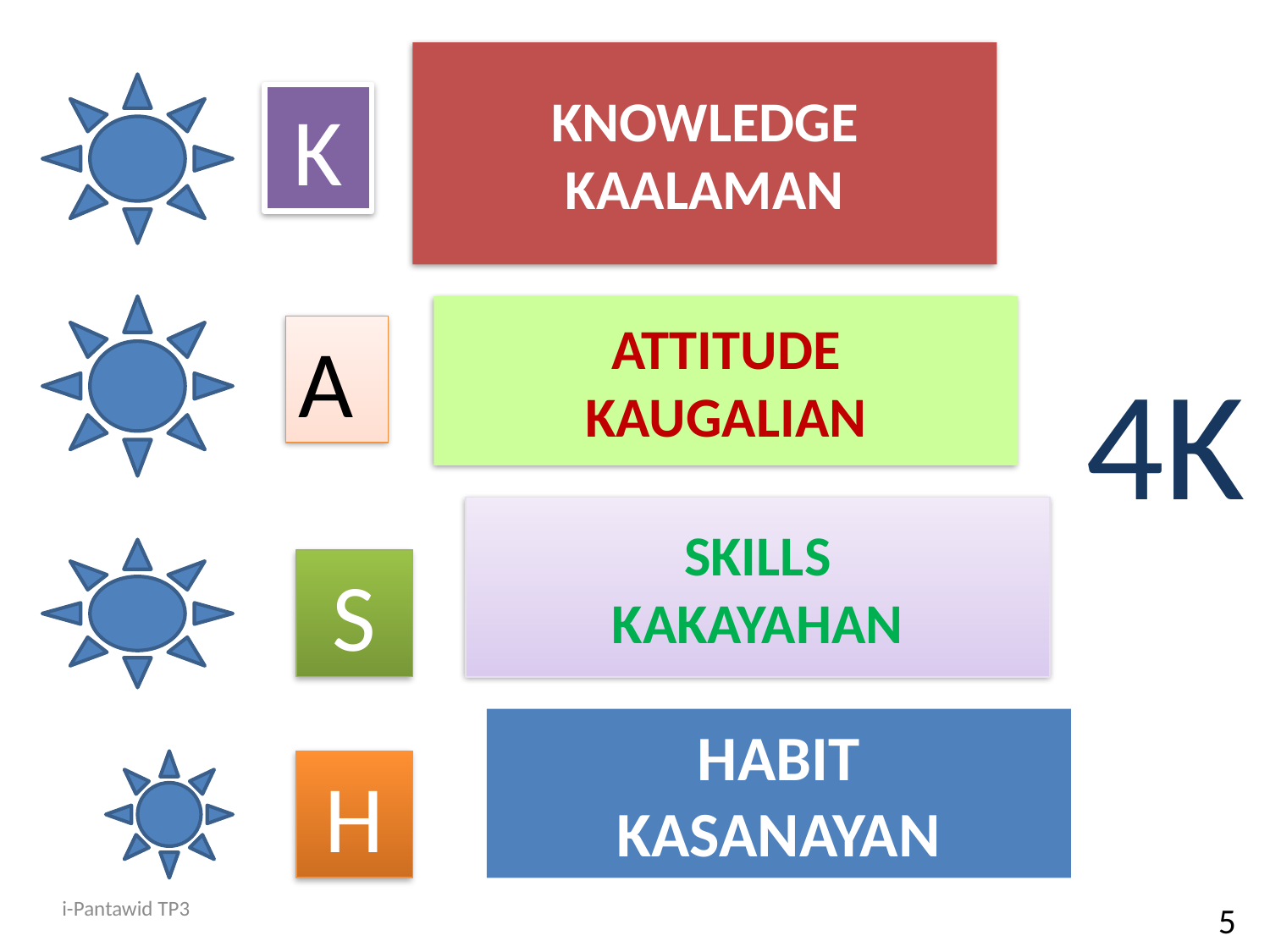

KNOWLEDGE
KAALAMAN

K

ATTITUDE
KAUGALIAN
A
4K
SKILLS
KAKAYAHAN

S
HABIT
KASANAYAN

H
i-Pantawid TP3
5